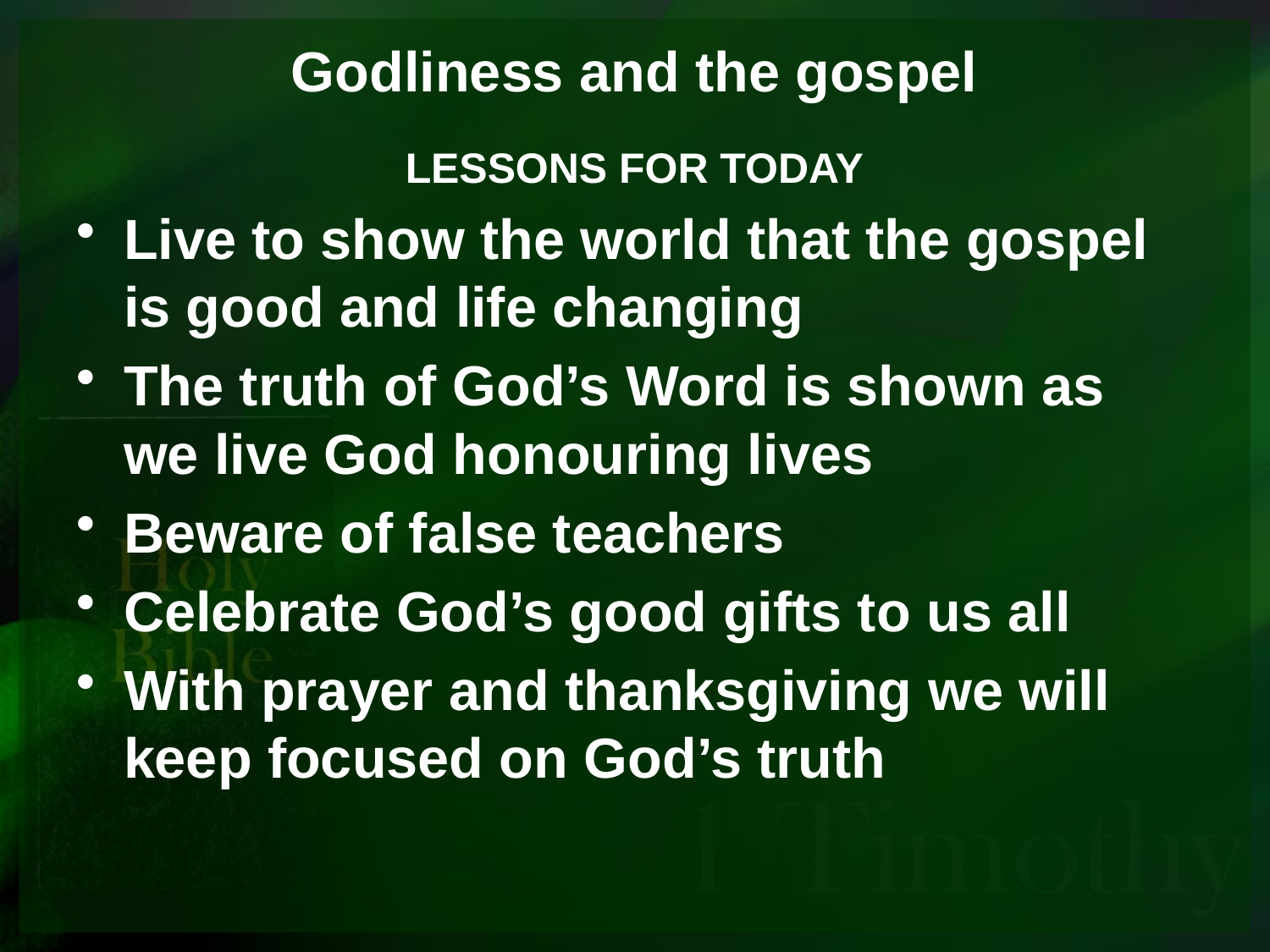

# Godliness and the gospel
LESSONS FOR TODAY
Live to show the world that the gospel is good and life changing
The truth of God’s Word is shown as we live God honouring lives
Beware of false teachers
Celebrate God’s good gifts to us all
With prayer and thanksgiving we will keep focused on God’s truth